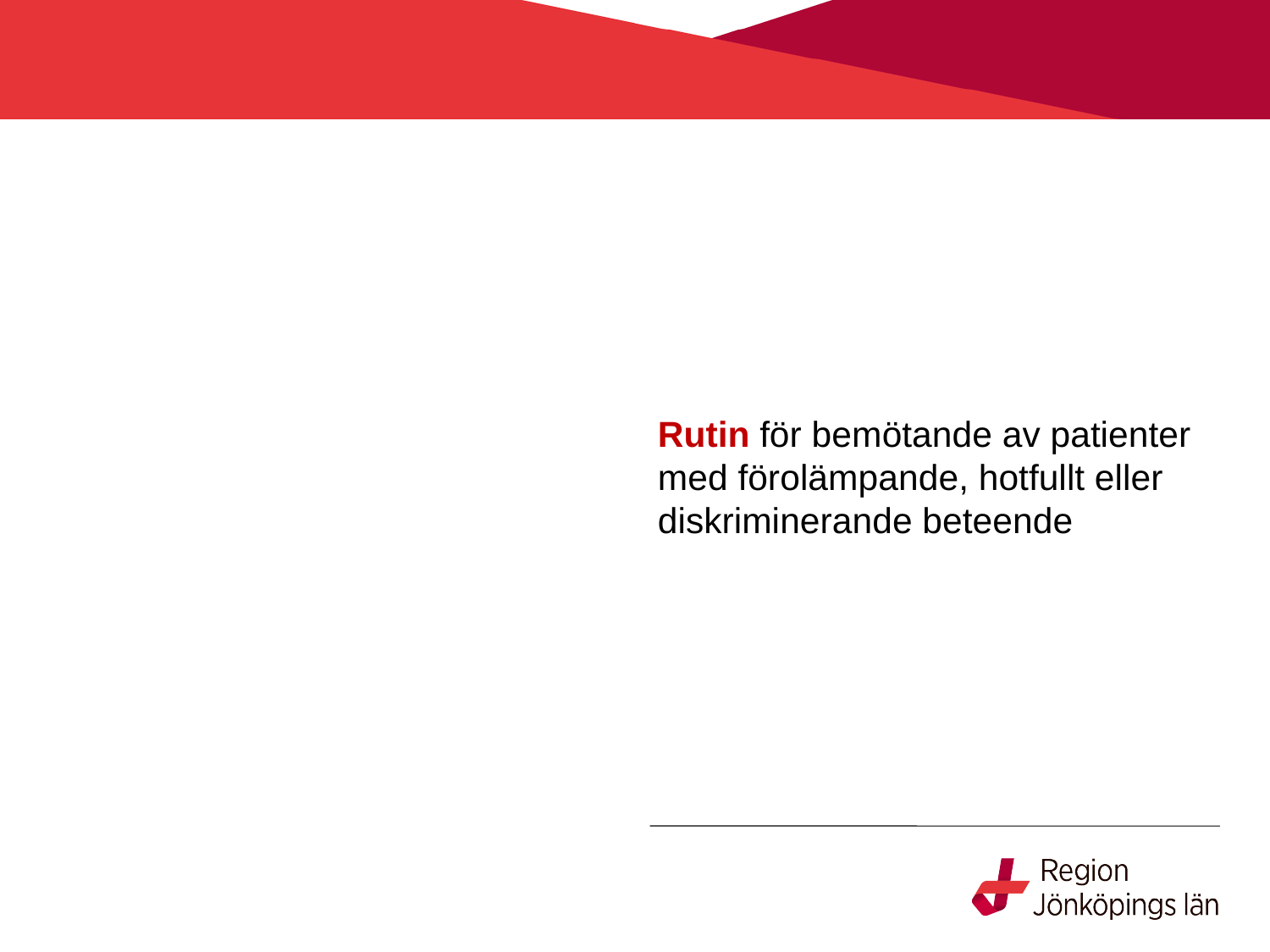

# Rutin för bemötande av patienter med förolämpande, hotfullt eller diskriminerande beteende